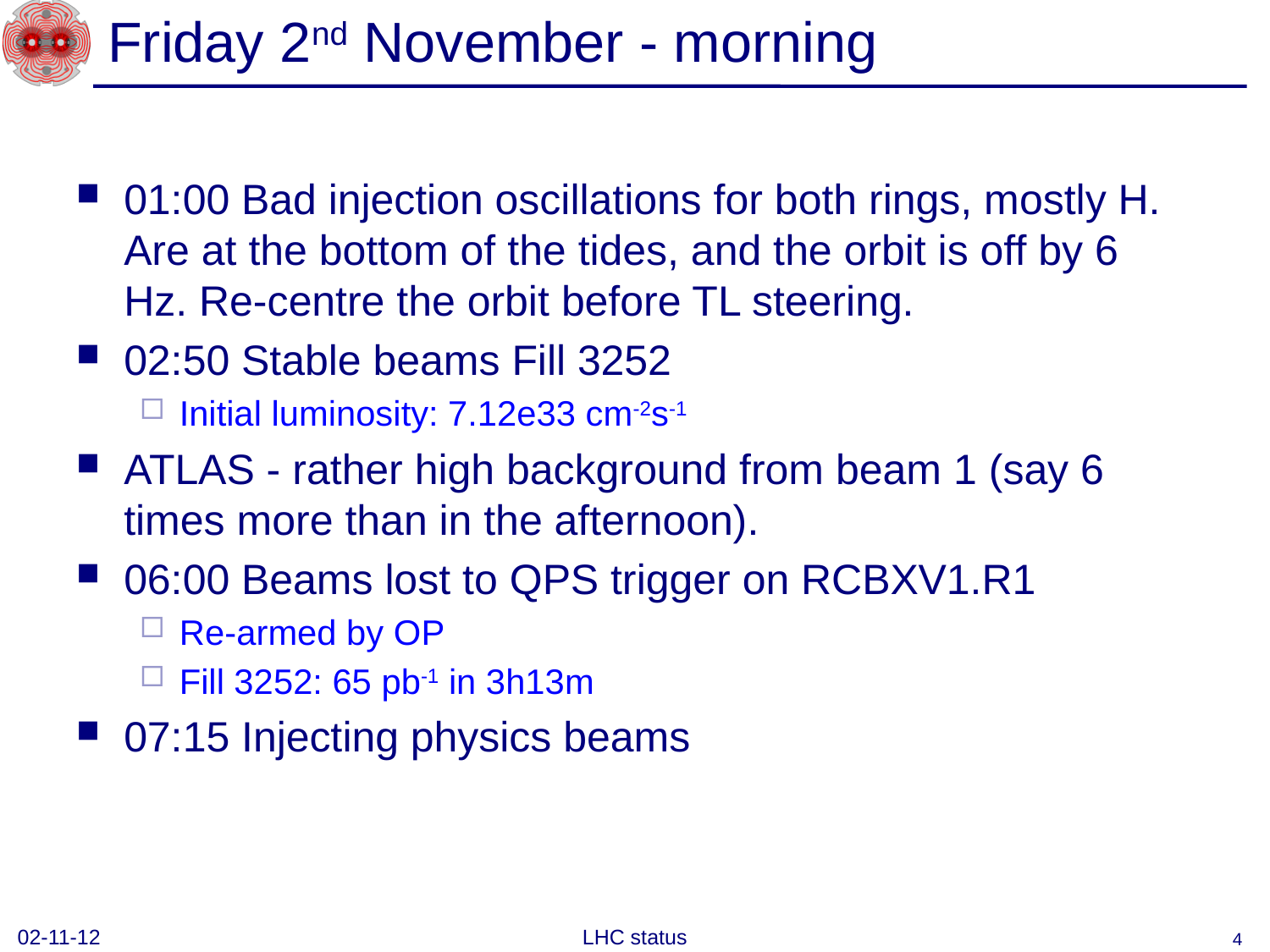

# Friday 2nd November - morning
01:00 Bad injection oscillations for both rings, mostly H. Are at the bottom of the tides, and the orbit is off by 6 Hz. Re-centre the orbit before TL steering.
02:50 Stable beams Fill 3252
Initial luminosity: 7.12e33 cm-2s-1
ATLAS - rather high background from beam 1 (say 6 times more than in the afternoon).
06:00 Beams lost to QPS trigger on RCBXV1.R1
Re-armed by OP
Fill 3252: 65 pb-1 in 3h13m
07:15 Injecting physics beams
02-11-12
LHC status
4